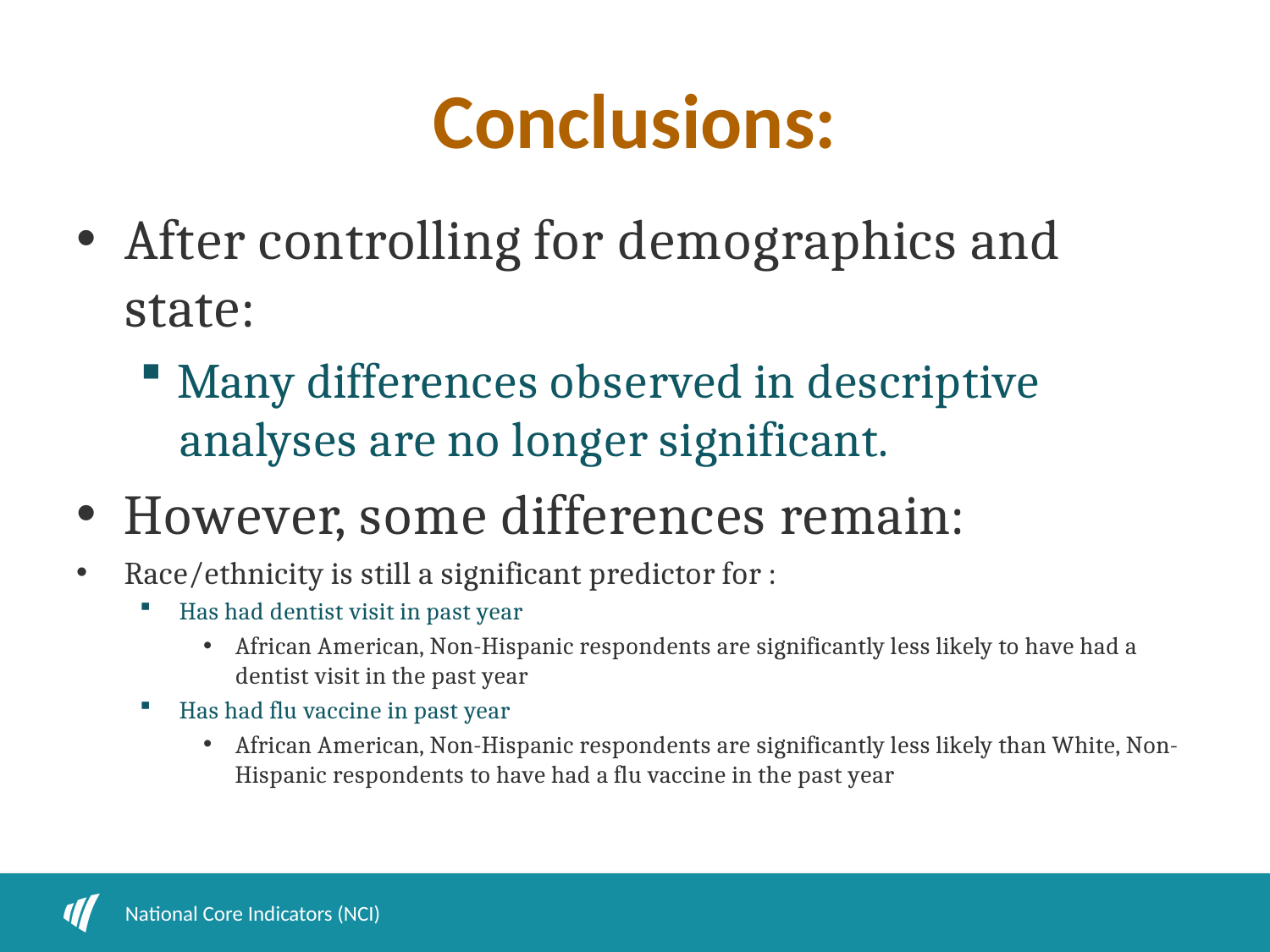

# Conclusions:
After controlling for demographics and state:
Many differences observed in descriptive analyses are no longer significant.
However, some differences remain:
Race/ethnicity is still a significant predictor for :
Has had dentist visit in past year
African American, Non-Hispanic respondents are significantly less likely to have had a dentist visit in the past year
Has had flu vaccine in past year
African American, Non-Hispanic respondents are significantly less likely than White, Non-Hispanic respondents to have had a flu vaccine in the past year

National Core Indicators (NCI)